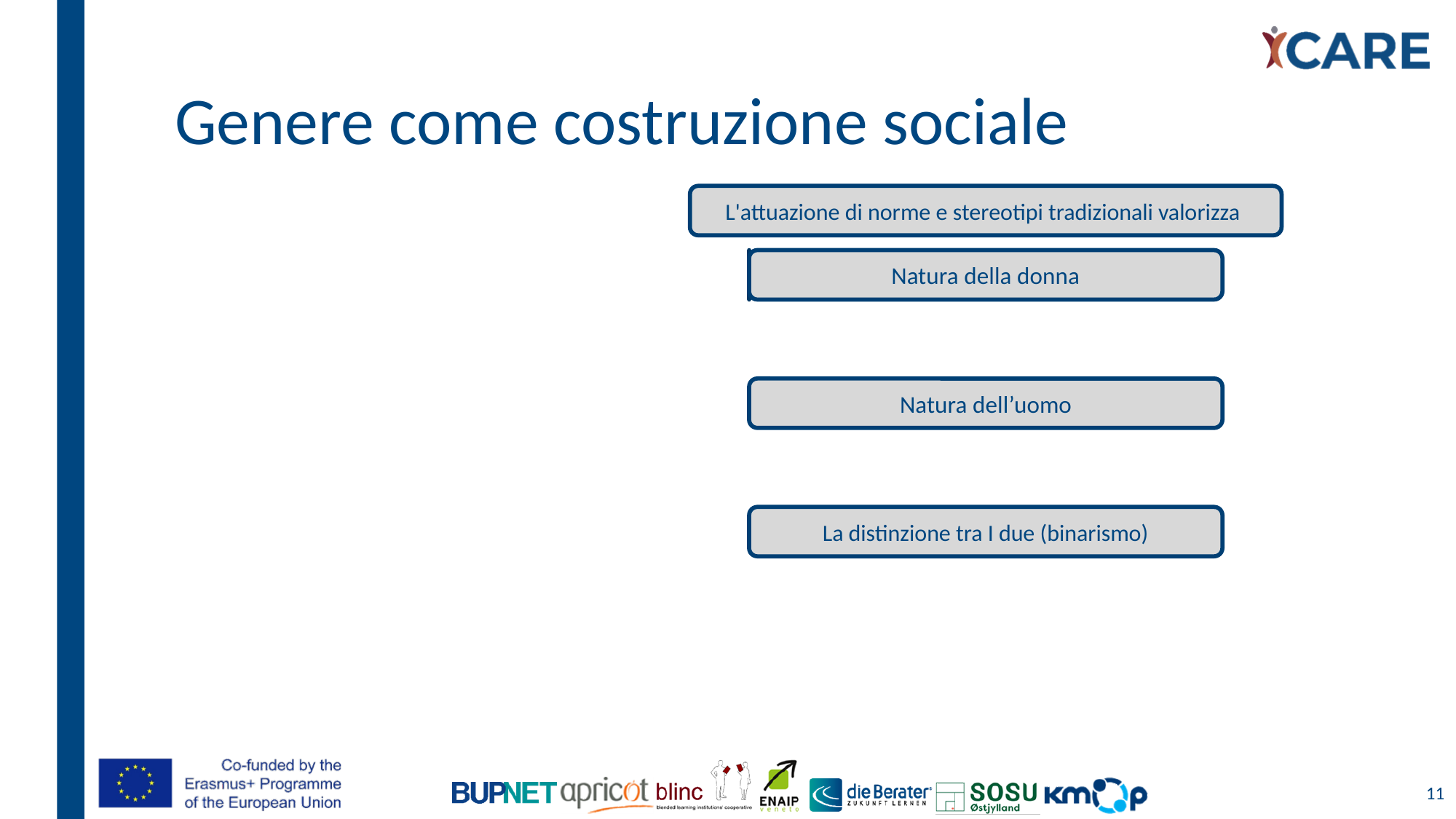

# Genere come costruzione sociale

L'attuazione di norme e stereotipi tradizionali valorizza
Natura della donna
Natura dell’uomo
La distinzione tra I due (binarismo)
11